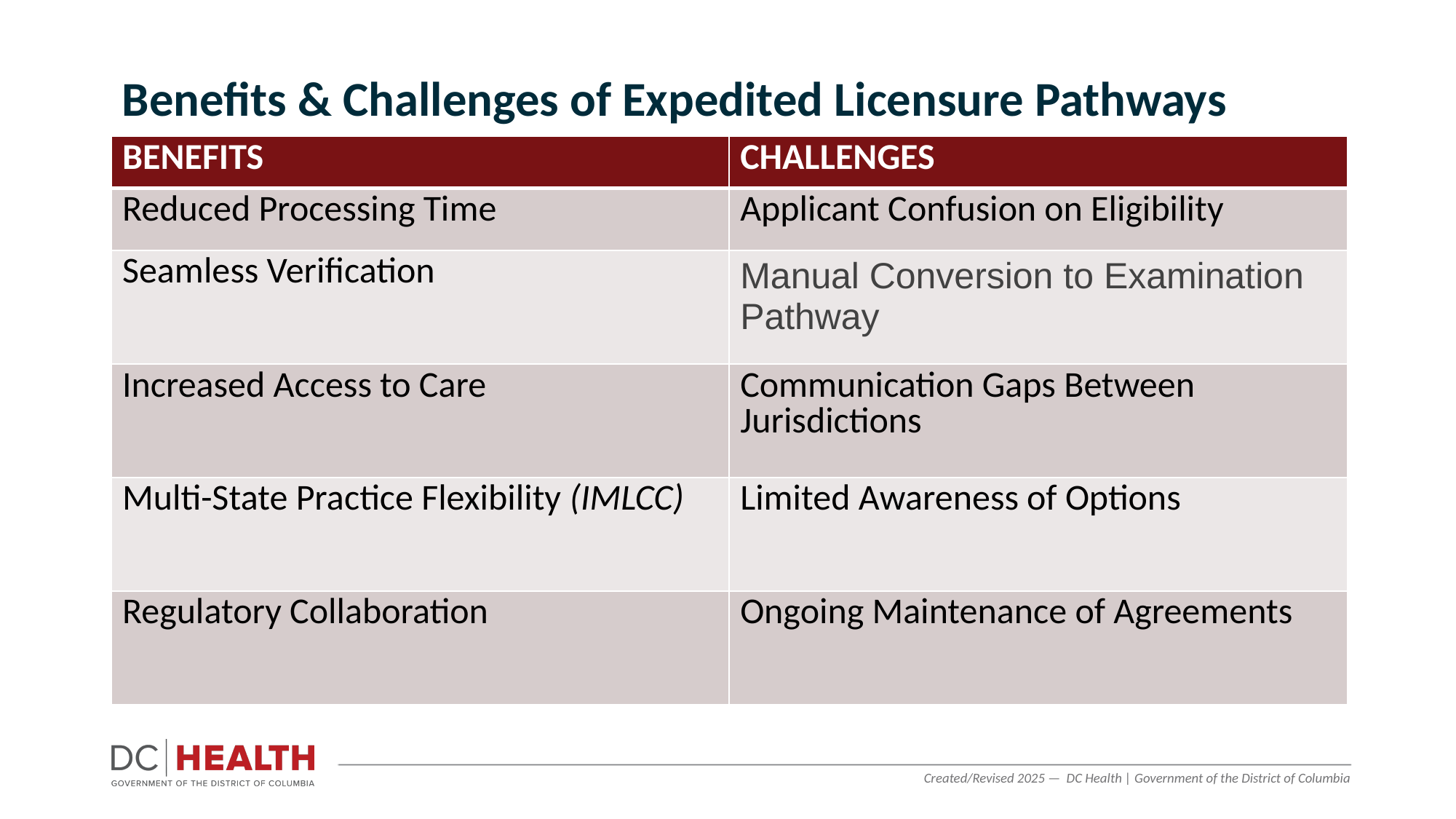

Benefits & Challenges of Expedited Licensure Pathways

| BENEFITS | CHALLENGES |
| --- | --- |
| Reduced Processing Time | Applicant Confusion on Eligibility |
| Seamless Verification | Manual Conversion to Examination Pathway |
| Increased Access to Care | Communication Gaps Between Jurisdictions |
| Multi-State Practice Flexibility (IMLCC) | Limited Awareness of Options |
| Regulatory Collaboration | Ongoing Maintenance of Agreements |
Created/Revised 2025 —  DC Health | Government of the District of Columbia